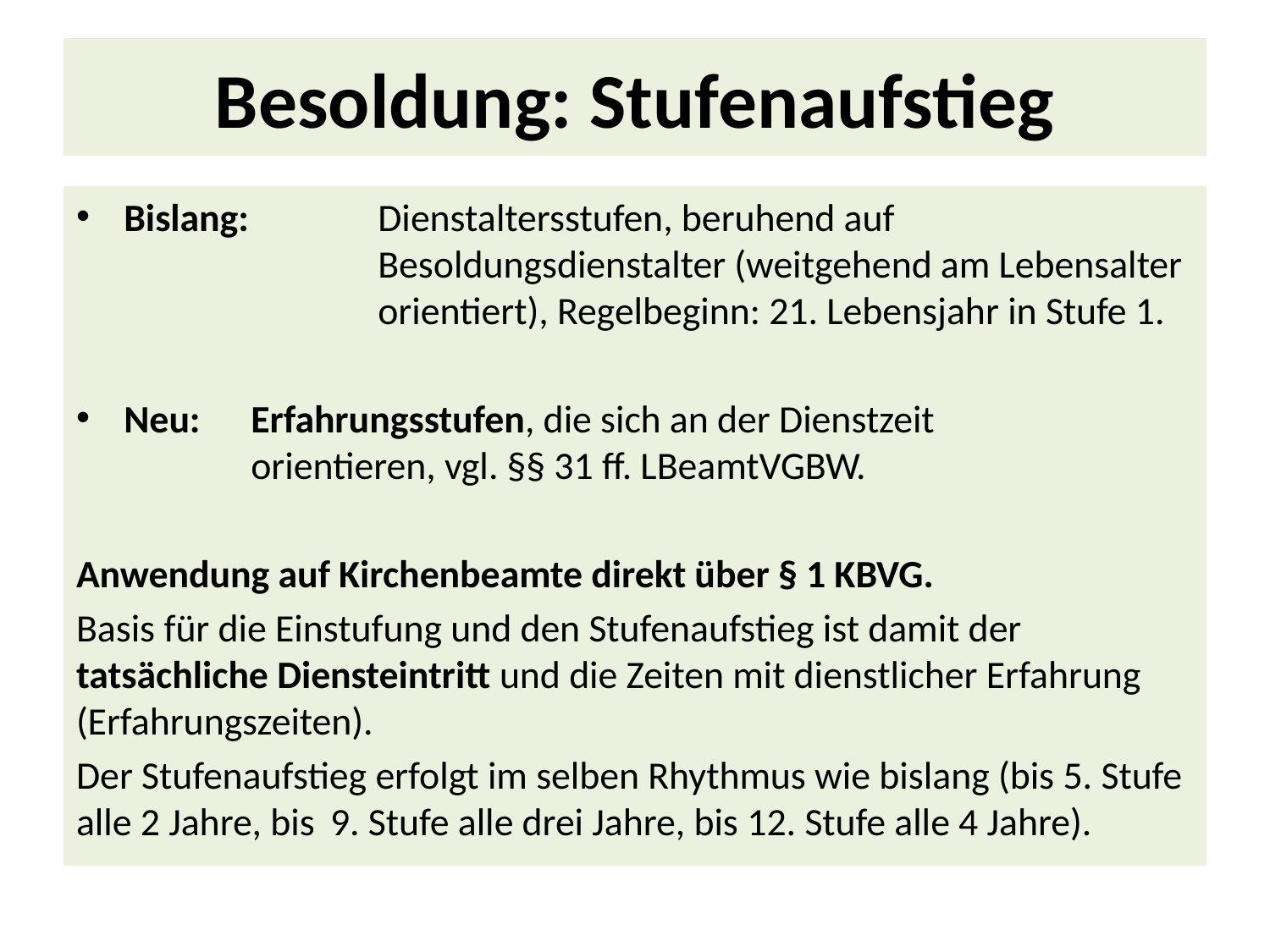

# Besoldung: Stufenaufstieg
Bislang: 	Dienstaltersstufen, beruhend auf 				Besoldungsdienstalter (weitgehend am Lebensalter 		orientiert), Regelbeginn: 21. Lebensjahr in Stufe 1.

Neu: 	Erfahrungsstufen, die sich an der Dienstzeit 			orientieren, vgl. §§ 31 ff. LBeamtVGBW.

Anwendung auf Kirchenbeamte direkt über § 1 KBVG.
Basis für die Einstufung und den Stufenaufstieg ist damit der tatsächliche Diensteintritt und die Zeiten mit dienstlicher Erfahrung (Erfahrungszeiten).
Der Stufenaufstieg erfolgt im selben Rhythmus wie bislang (bis 5. Stufe alle 2 Jahre, bis 	9. Stufe alle drei Jahre, bis 12. Stufe alle 4 Jahre).